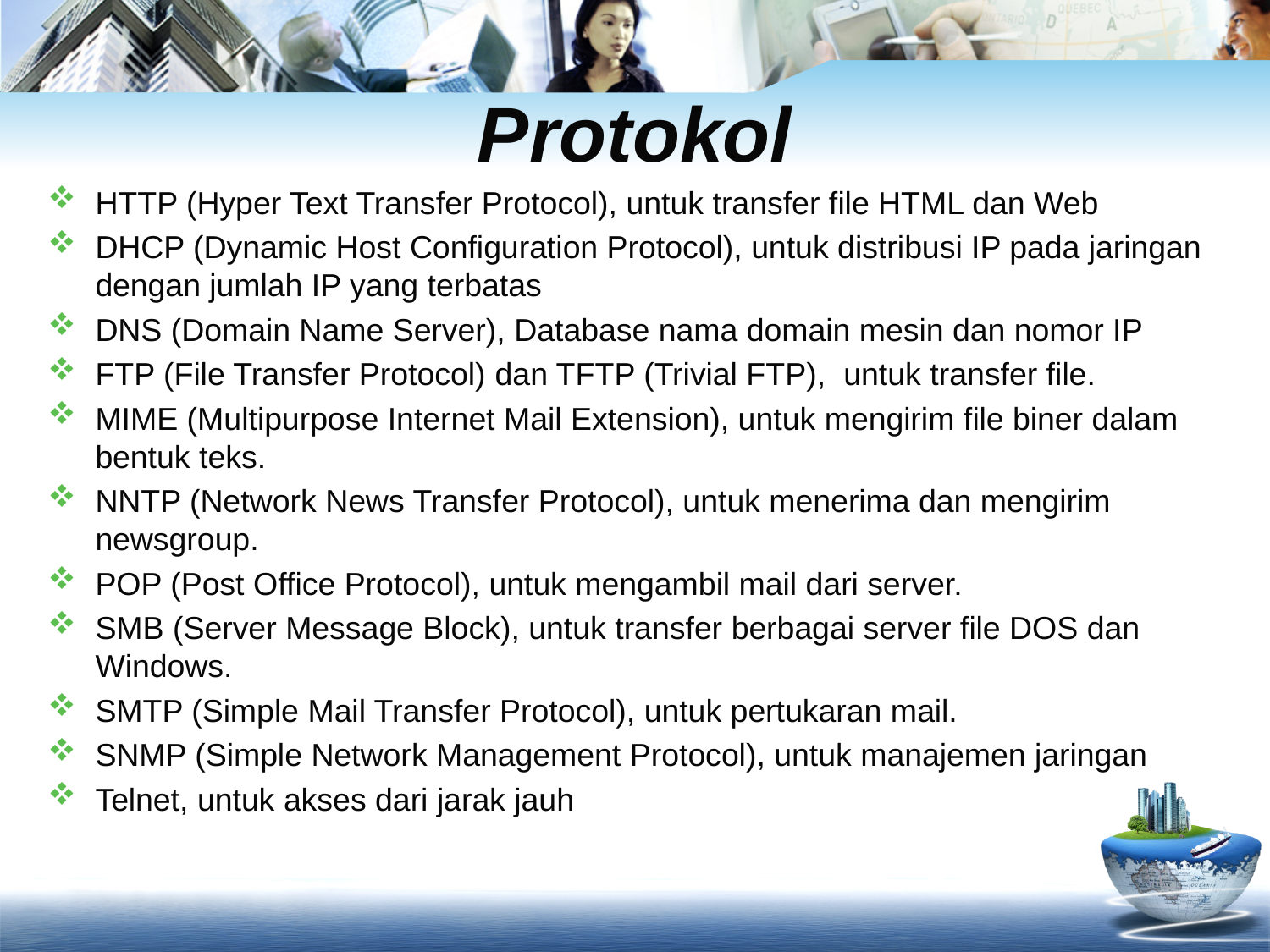

# Protokol
HTTP (Hyper Text Transfer Protocol), untuk transfer file HTML dan Web
DHCP (Dynamic Host Configuration Protocol), untuk distribusi IP pada jaringan dengan jumlah IP yang terbatas
DNS (Domain Name Server), Database nama domain mesin dan nomor IP
FTP (File Transfer Protocol) dan TFTP (Trivial FTP),  untuk transfer file.
MIME (Multipurpose Internet Mail Extension), untuk mengirim file biner dalam bentuk teks.
NNTP (Network News Transfer Protocol), untuk menerima dan mengirim newsgroup.
POP (Post Office Protocol), untuk mengambil mail dari server.
SMB (Server Message Block), untuk transfer berbagai server file DOS dan Windows.
SMTP (Simple Mail Transfer Protocol), untuk pertukaran mail.
SNMP (Simple Network Management Protocol), untuk manajemen jaringan
Telnet, untuk akses dari jarak jauh